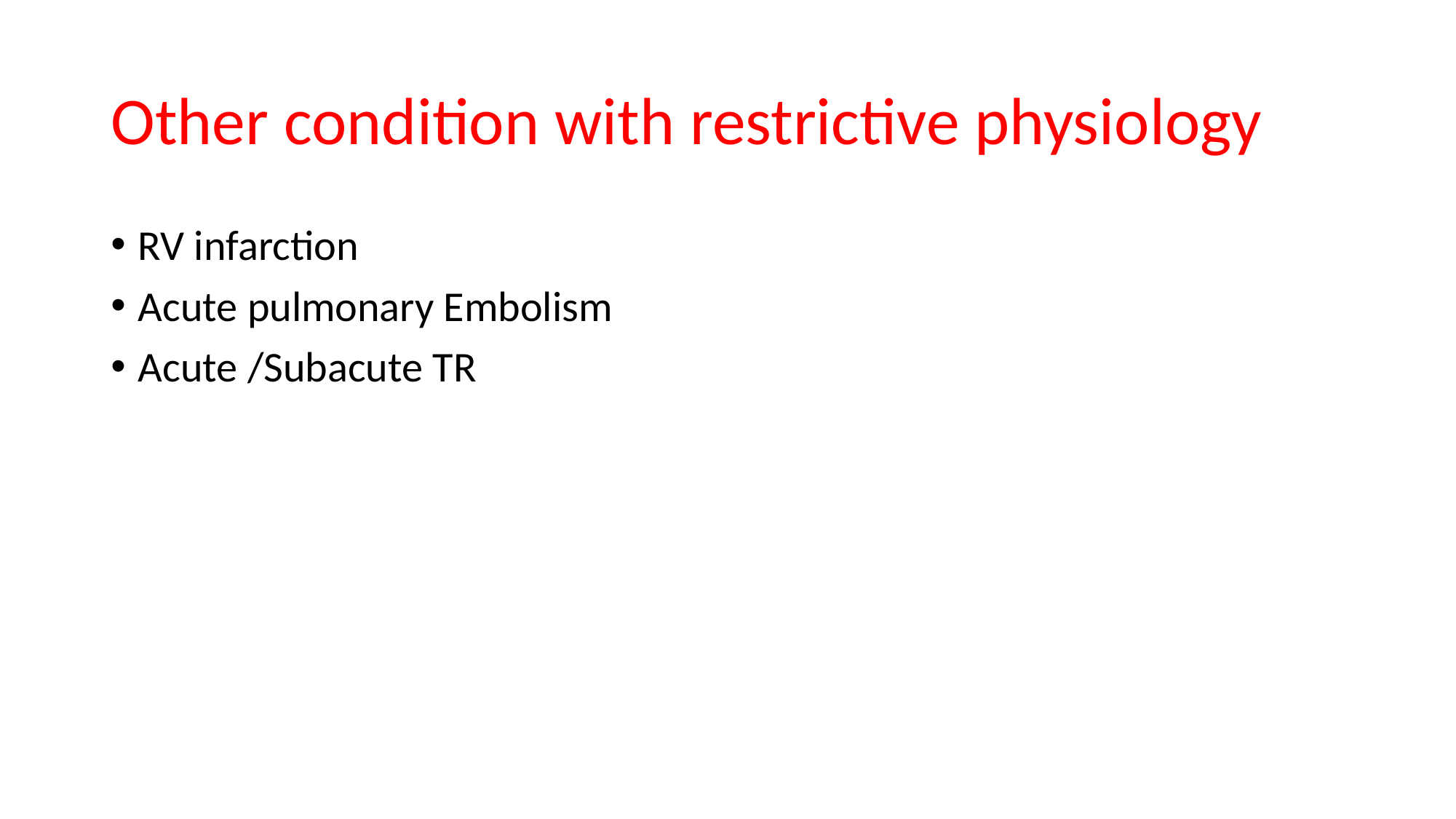

# Other condition with restrictive physiology
RV infarction
Acute pulmonary Embolism
Acute /Subacute TR